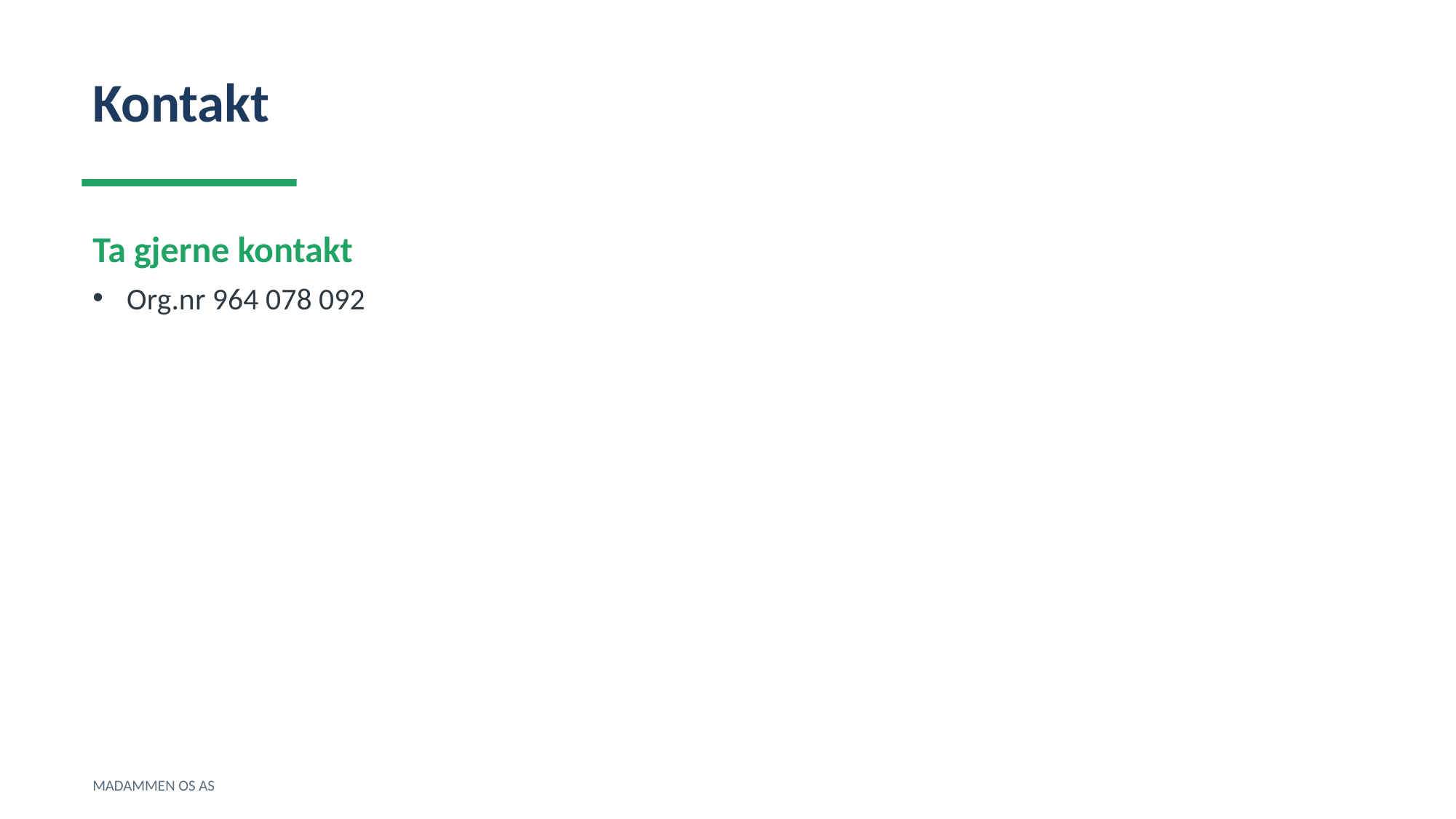

Kontakt

Ta gjerne kontakt
Org.nr 964 078 092
MADAMMEN OS AS